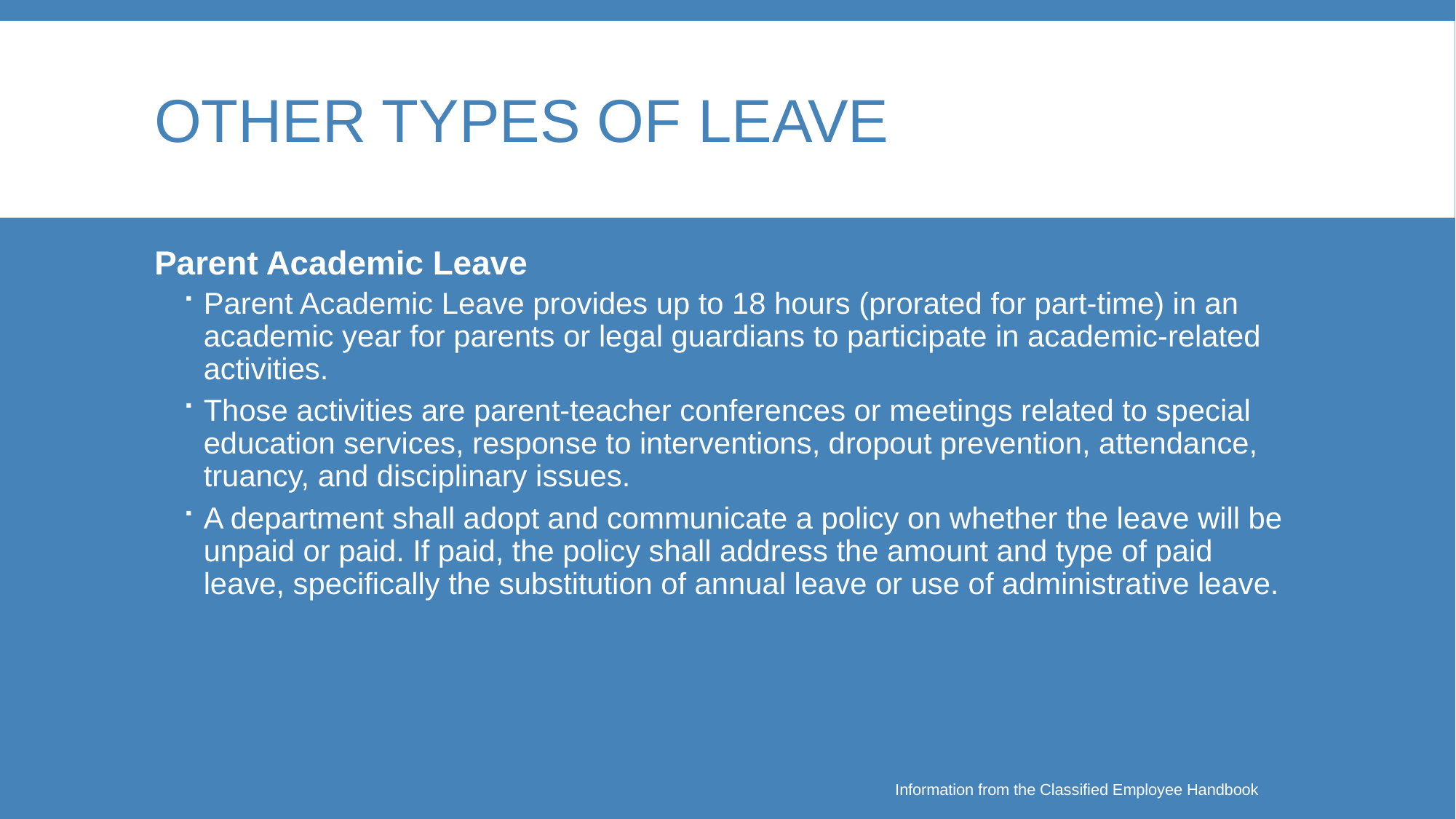

# Other Types of Leave
Parent Academic Leave
Parent Academic Leave provides up to 18 hours (prorated for part-time) in an academic year for parents or legal guardians to participate in academic-related activities.
Those activities are parent-teacher conferences or meetings related to special education services, response to interventions, dropout prevention, attendance, truancy, and disciplinary issues.
A department shall adopt and communicate a policy on whether the leave will be unpaid or paid. If paid, the policy shall address the amount and type of paid leave, specifically the substitution of annual leave or use of administrative leave.
Information from the Classified Employee Handbook